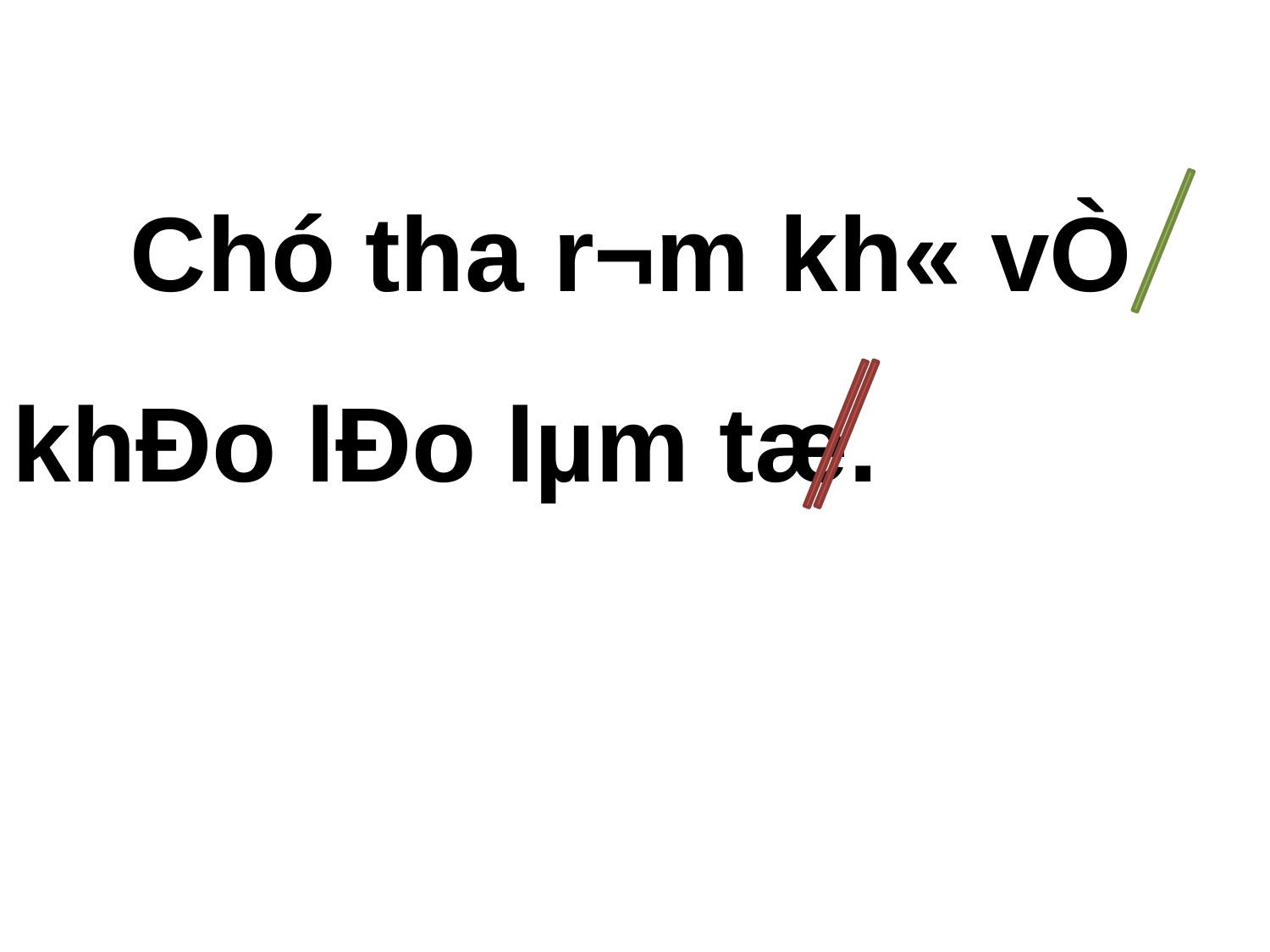

Chó tha r¬m kh« vÒ khÐo lÐo lµm tæ.